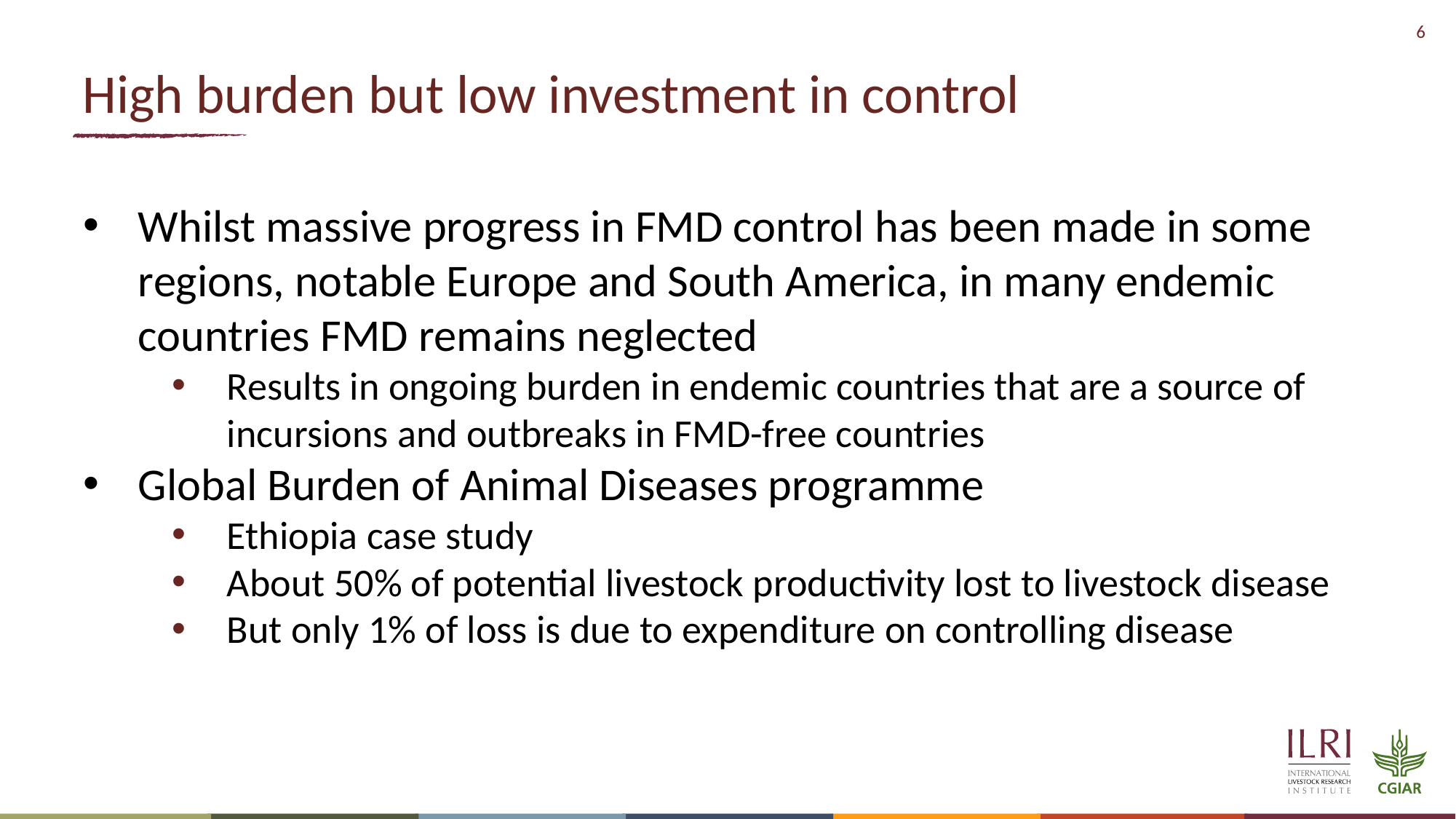

# High burden but low investment in control
Whilst massive progress in FMD control has been made in some regions, notable Europe and South America, in many endemic countries FMD remains neglected
Results in ongoing burden in endemic countries that are a source of incursions and outbreaks in FMD-free countries
Global Burden of Animal Diseases programme
Ethiopia case study
About 50% of potential livestock productivity lost to livestock disease
But only 1% of loss is due to expenditure on controlling disease